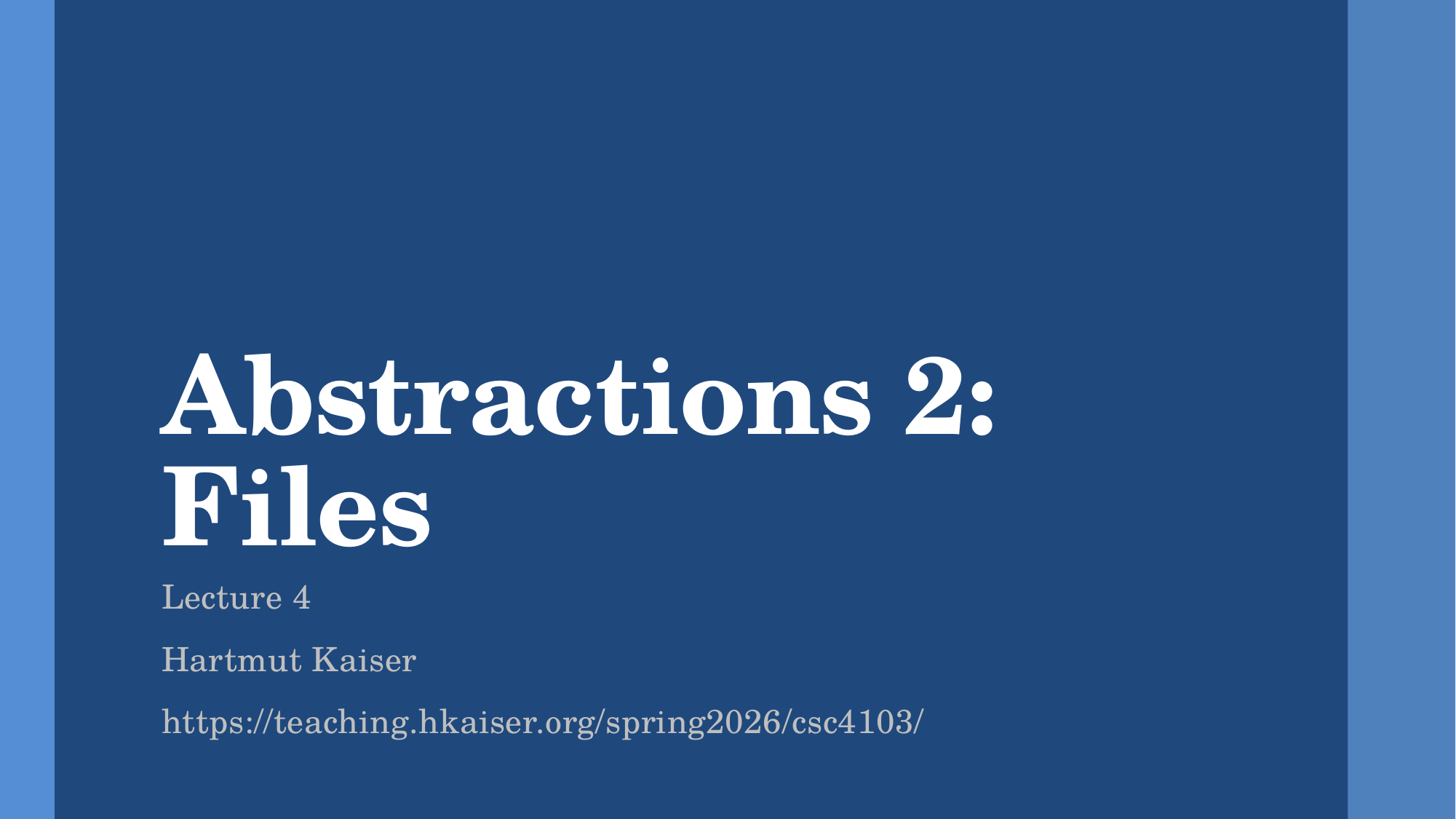

# Abstractions 2: Files
Lecture 4
Hartmut Kaiser
https://teaching.hkaiser.org/spring2026/csc4103/